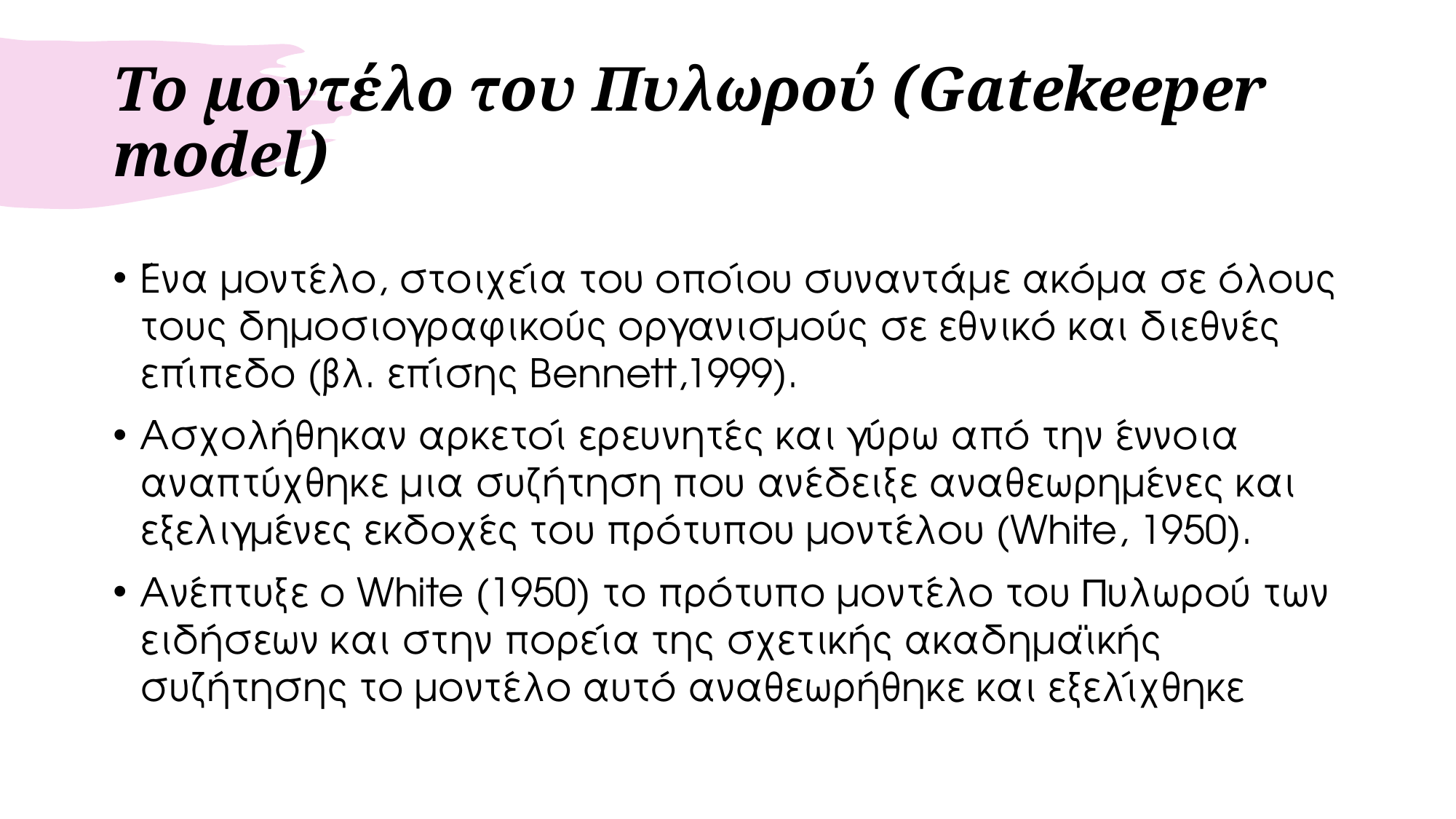

# Το μοντέλο του Πυλωρού (Gatekeeper model)
Ένα μοντέλο, στοιχεία του οποίου συναντάμε ακόμα σε όλους τους δημοσιογραφικούς οργανισμούς σε εθνικό και διεθνές επίπεδο (βλ. επίσης Bennett,1999).
Ασχολήθηκαν αρκετοί ερευνητές και γύρω από την έννοια αναπτύχθηκε μια συζήτηση που ανέδειξε αναθεωρημένες και εξελιγμένες εκδοχές του πρότυπου μοντέλου (White, 1950).
Ανέπτυξε ο White (1950) το πρότυπο μοντέλο του Πυλωρού των ειδήσεων και στην πορεία της σχετικής ακαδημαϊκής συζήτησης το μοντέλο αυτό αναθεωρήθηκε και εξελίχθηκε